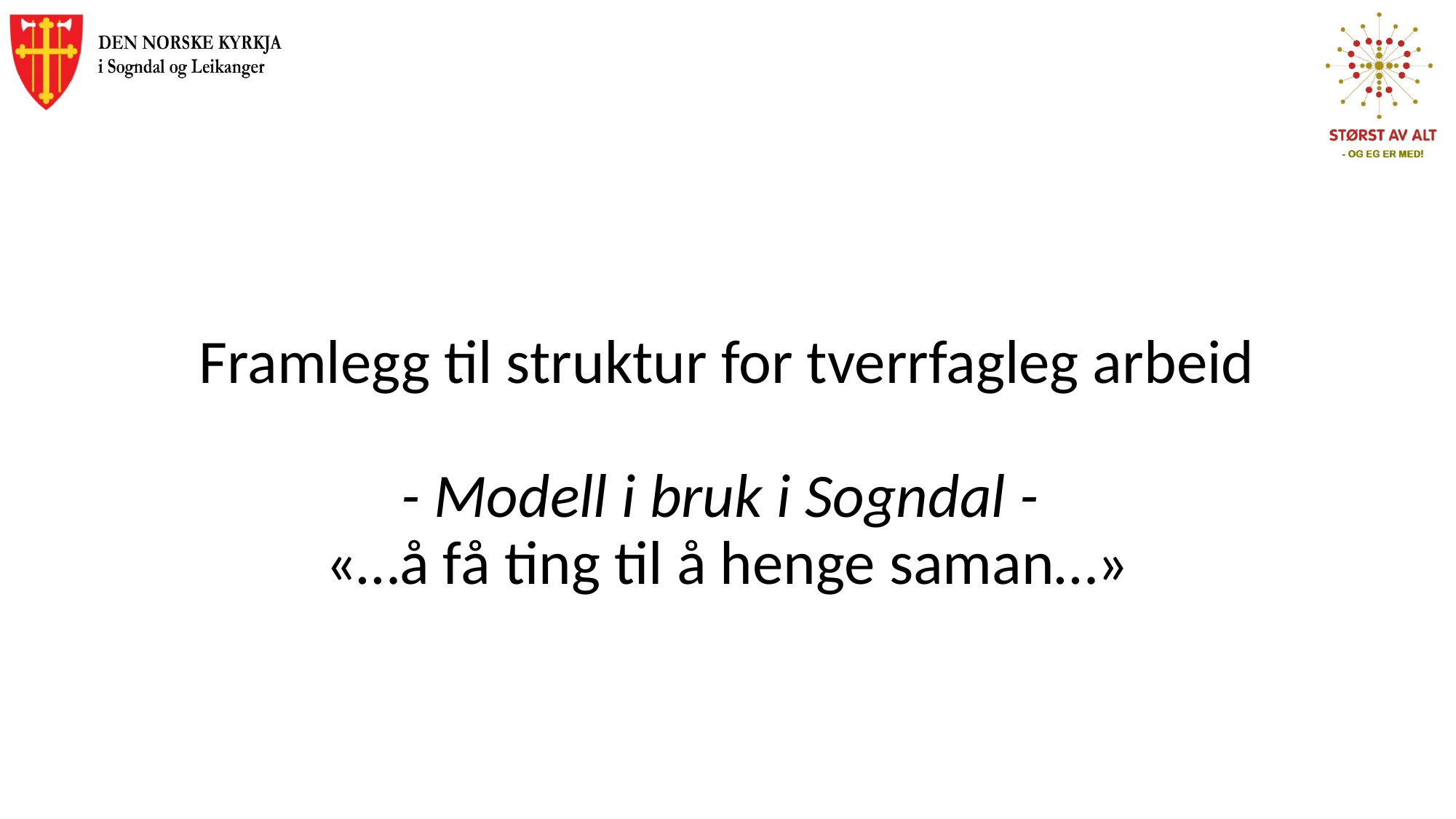

# Framlegg til struktur for tverrfagleg arbeid - Modell i bruk i Sogndal - «…å få ting til å henge saman…»